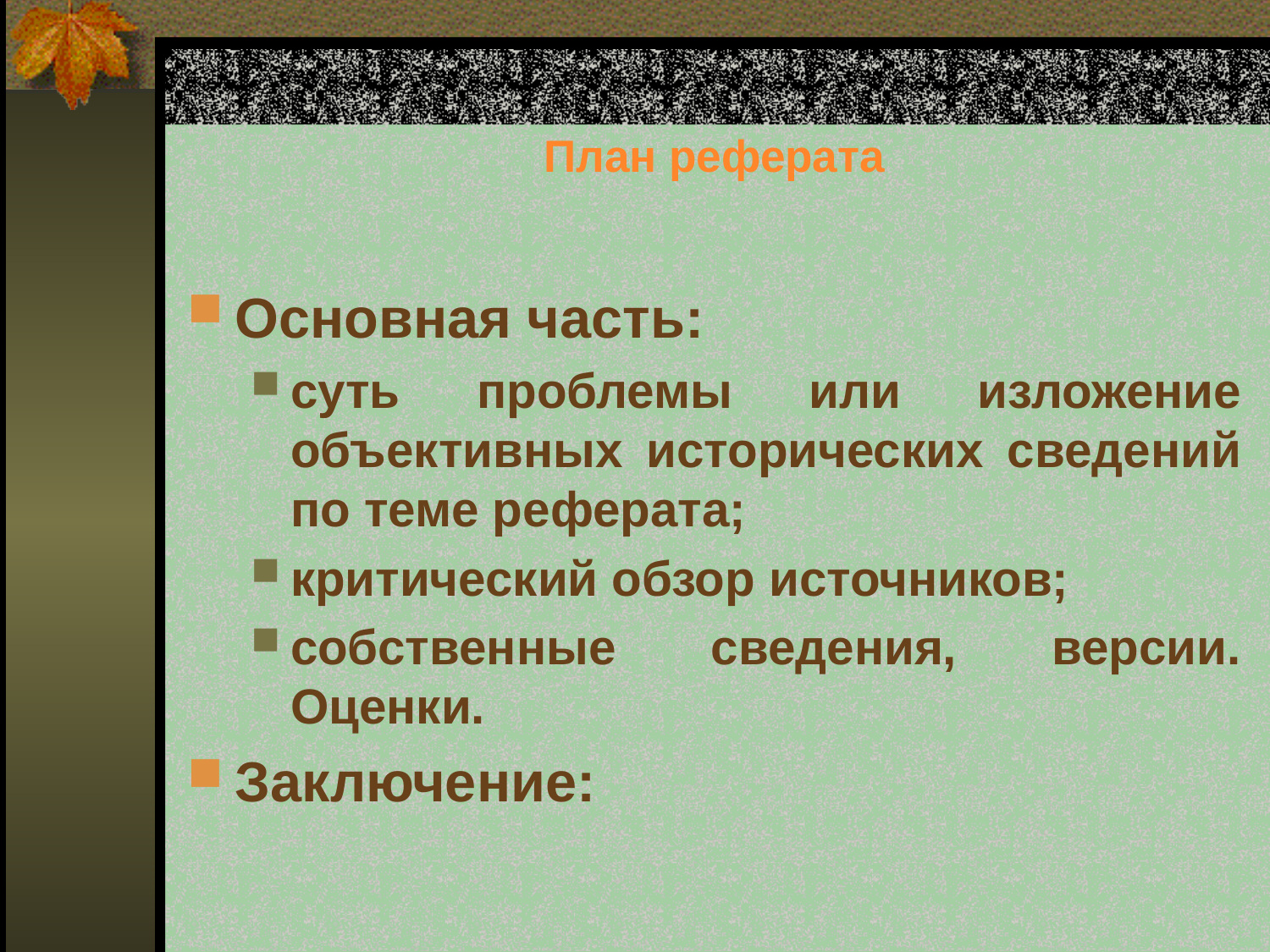

# План реферата
Основная часть:
суть проблемы или изложение объективных исторических сведений по теме реферата;
критический обзор источников;
собственные сведения, версии. Оценки.
Заключение: